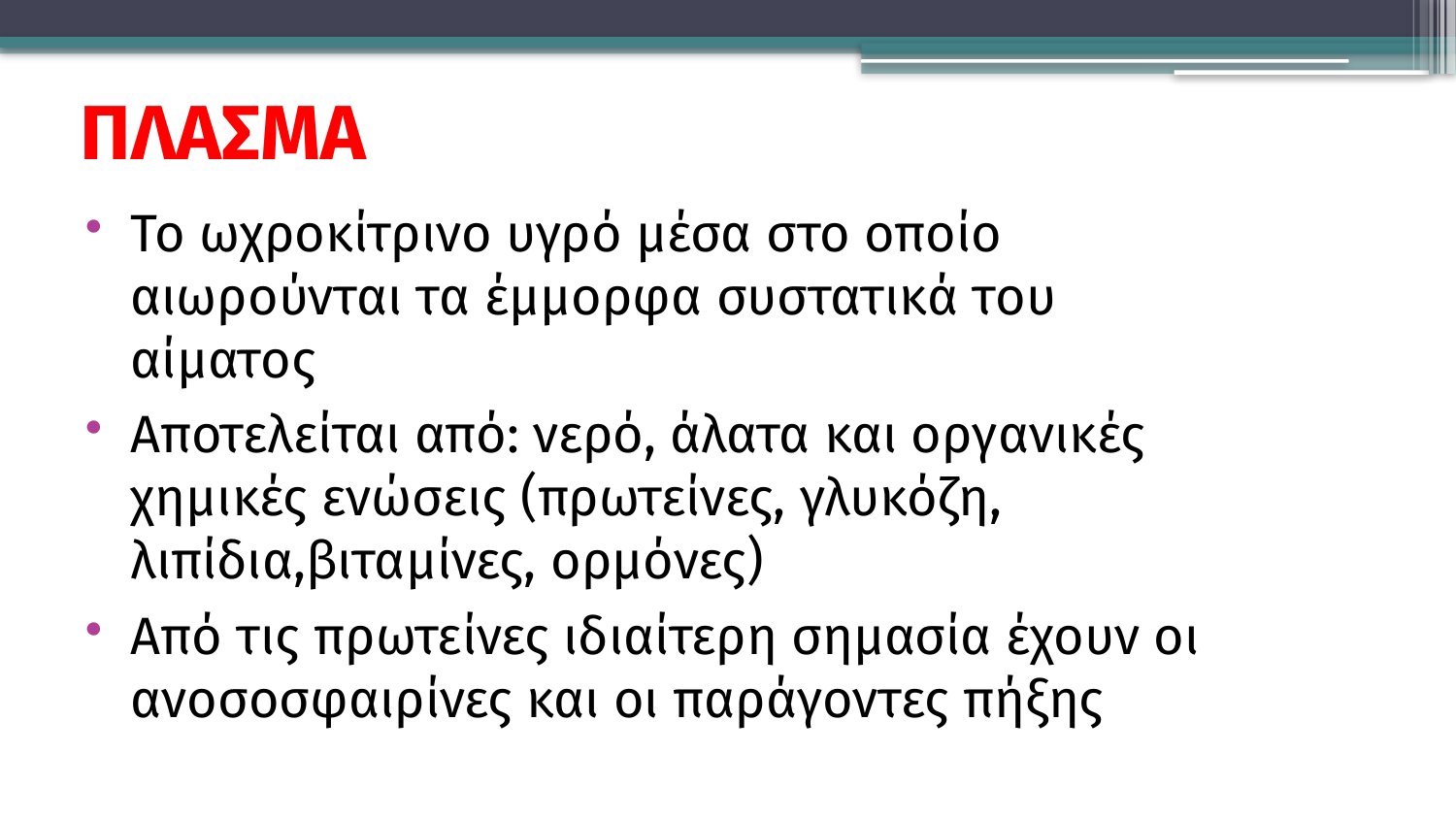

ΠΛΑΣΜΑ
Το ωχροκίτρινο υγρό μέσα στο οποίο αιωρούνται τα έμμορφα συστατικά του αίματος
Αποτελείται από: νερό, άλατα και οργανικές χημικές ενώσεις (πρωτείνες, γλυκόζη, λιπίδια,βιταμίνες, ορμόνες)
Από τις πρωτείνες ιδιαίτερη σημασία έχουν οι ανοσοσφαιρίνες και οι παράγοντες πήξης